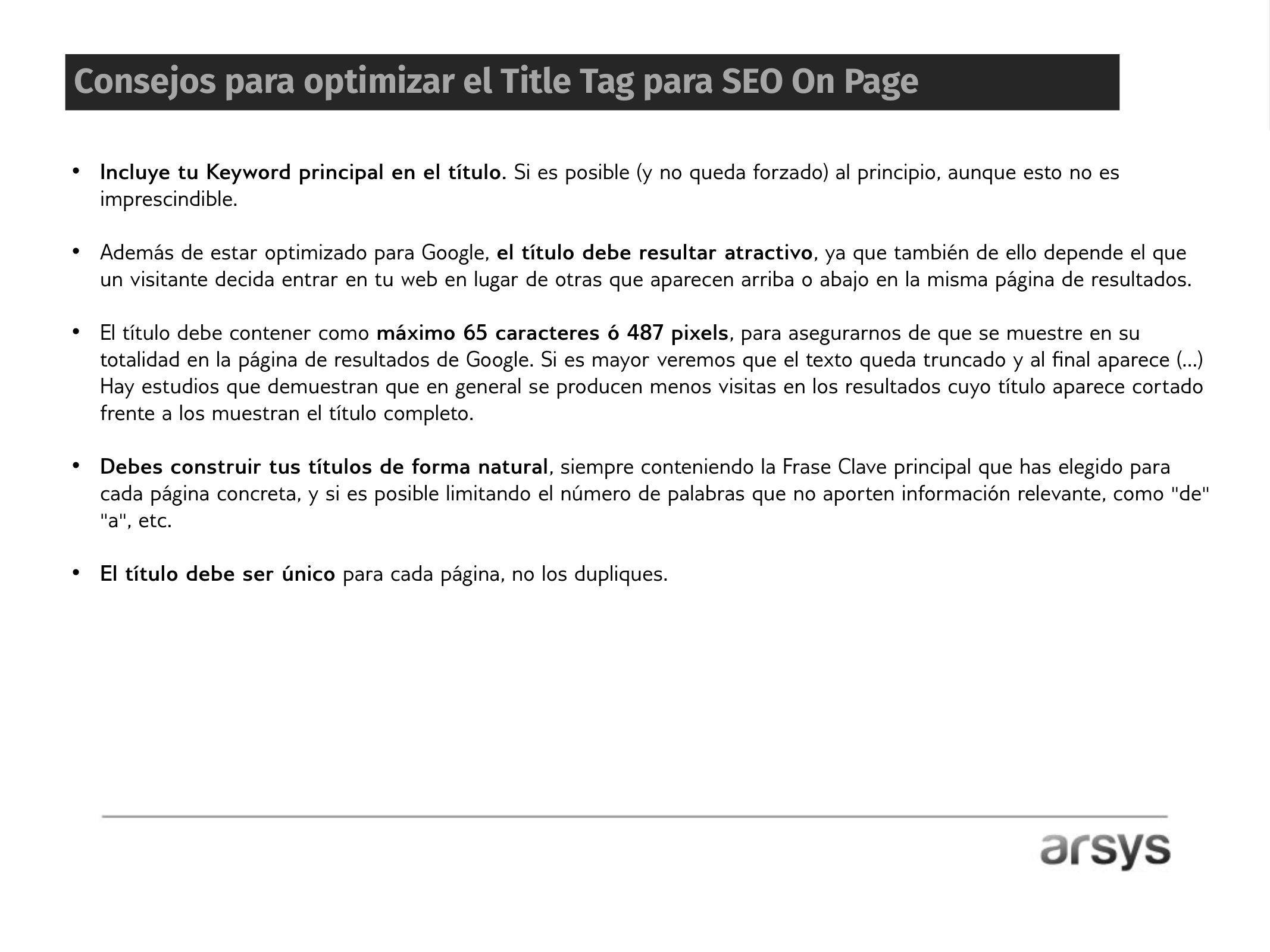

Consejos para optimizar el Title Tag para SEO On Page
Incluye tu Keyword principal en el título. Si es posible (y no queda forzado) al principio, aunque esto no es imprescindible.

Además de estar optimizado para Google, el título debe resultar atractivo, ya que también de ello depende el que un visitante decida entrar en tu web en lugar de otras que aparecen arriba o abajo en la misma página de resultados.

El título debe contener como máximo 65 caracteres ó 487 pixels, para asegurarnos de que se muestre en su totalidad en la página de resultados de Google. Si es mayor veremos que el texto queda truncado y al final aparece (…) Hay estudios que demuestran que en general se producen menos visitas en los resultados cuyo título aparece cortado frente a los muestran el título completo.

Debes construir tus títulos de forma natural, siempre conteniendo la Frase Clave principal que has elegido para cada página concreta, y si es posible limitando el número de palabras que no aporten información relevante, como "de" "a", etc.

El título debe ser único para cada página, no los dupliques.